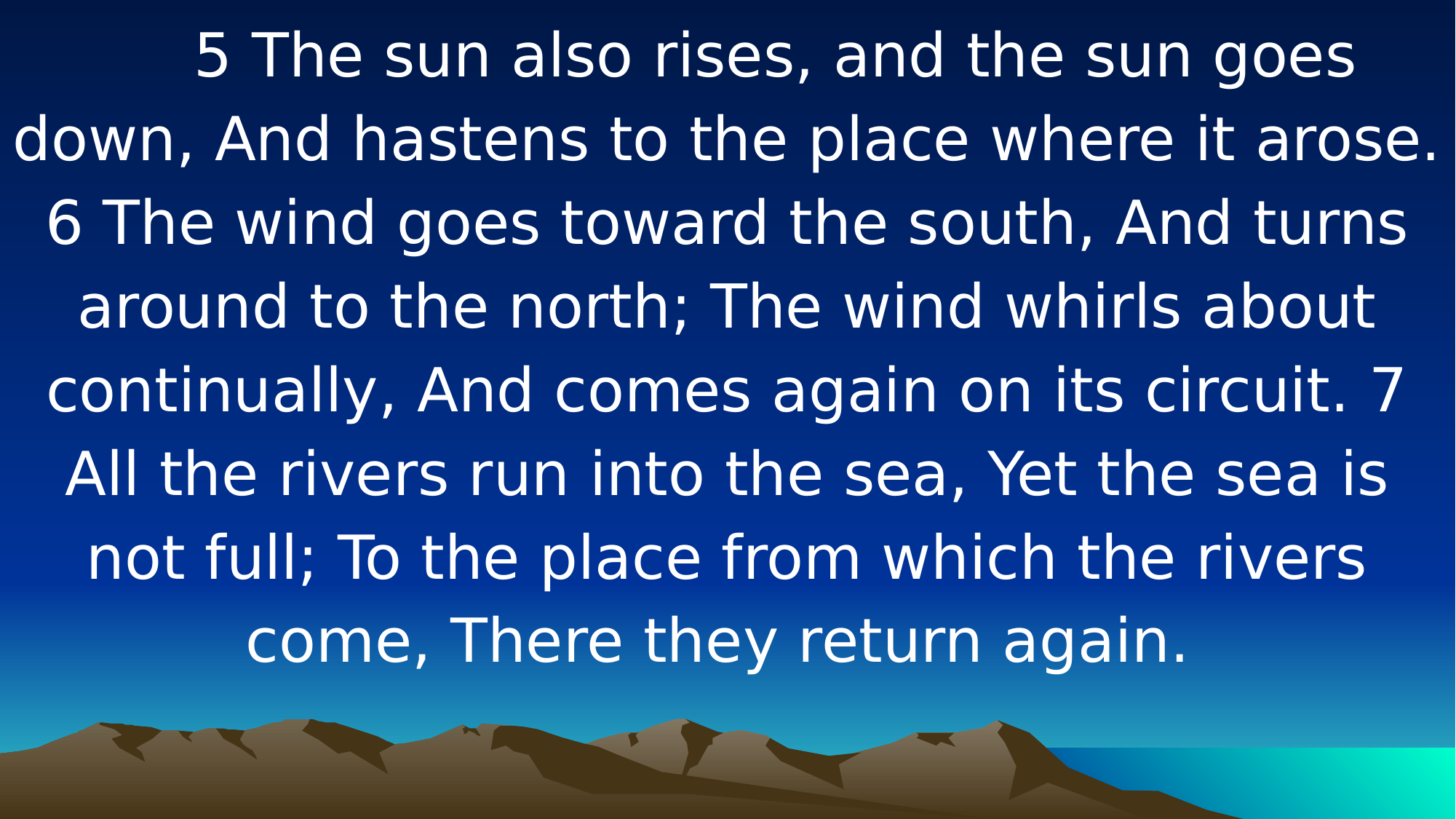

5 The sun also rises, and the sun goes down, And hastens to the place where it arose. 6 The wind goes toward the south, And turns around to the north; The wind whirls about continually, And comes again on its circuit. 7 All the rivers run into the sea, Yet the sea is not full; To the place from which the rivers come, There they return again.